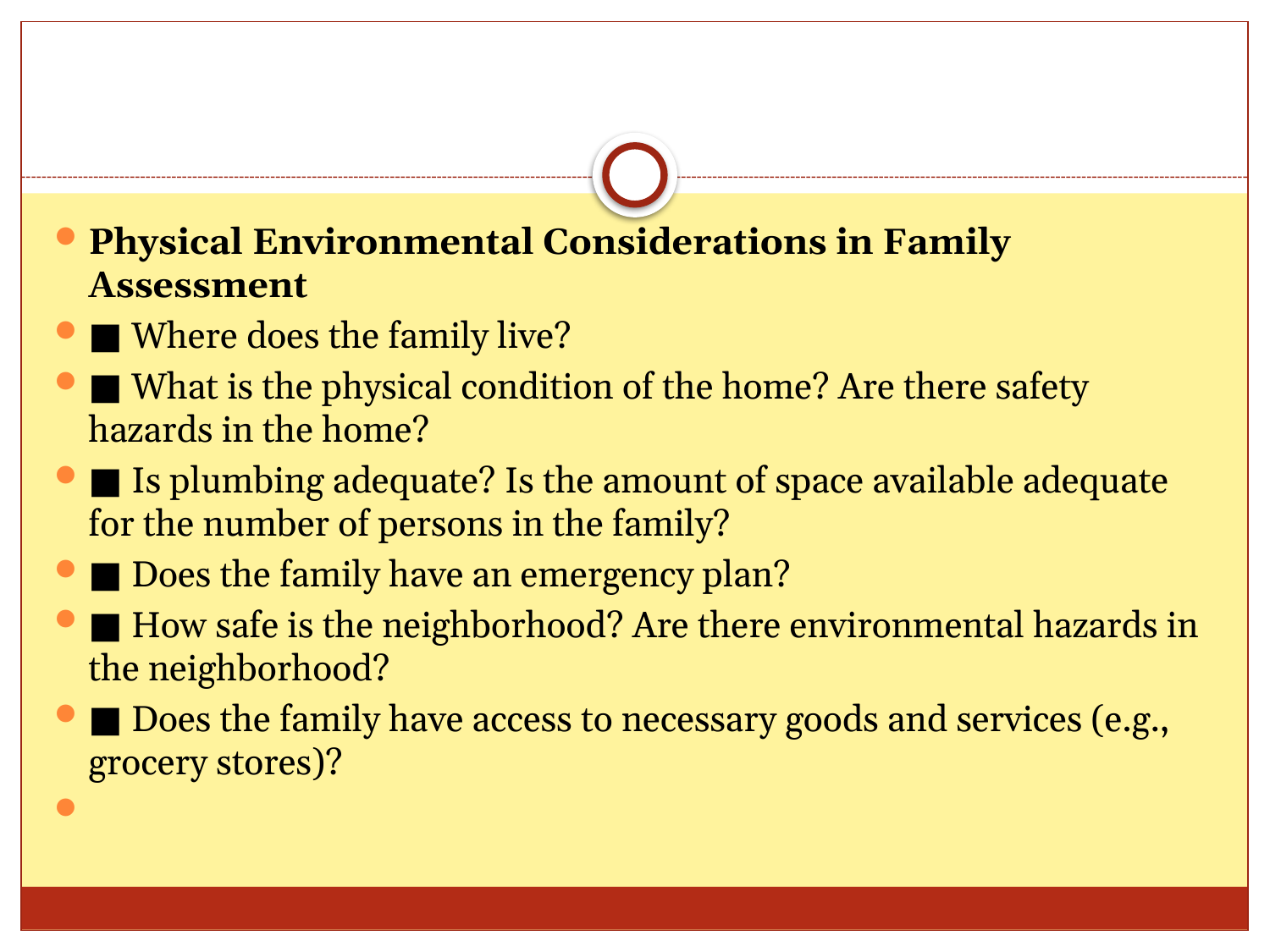

#
Physical Environmental Considerations in Family Assessment
■ Where does the family live?
■ What is the physical condition of the home? Are there safety hazards in the home?
■ Is plumbing adequate? Is the amount of space available adequate for the number of persons in the family?
■ Does the family have an emergency plan?
■ How safe is the neighborhood? Are there environmental hazards in the neighborhood?
■ Does the family have access to necessary goods and services (e.g., grocery stores)?